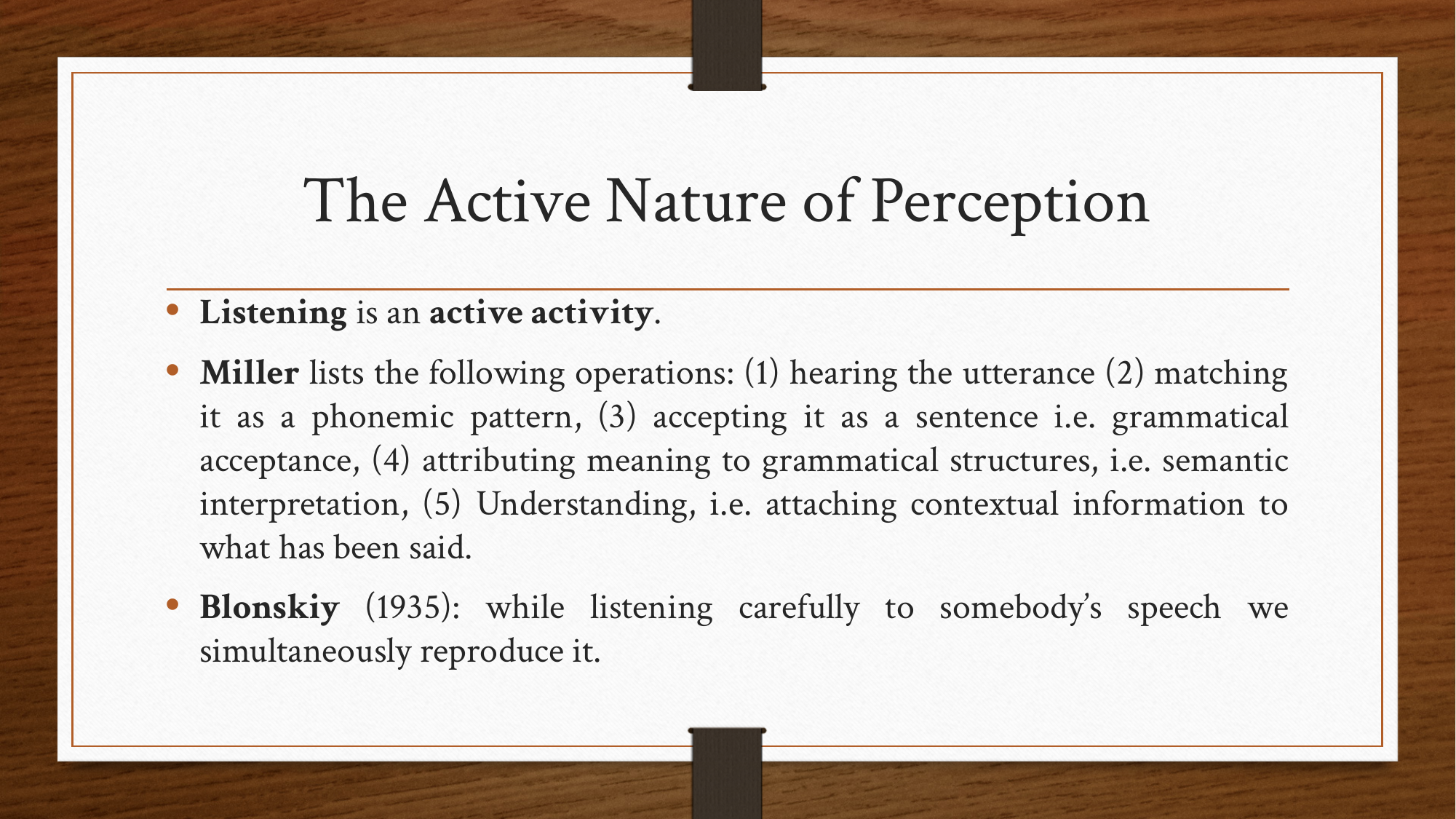

# The Active Nature of Perception
Listening is an active activity.
Miller lists the following operations: (1) hearing the utterance (2) matching it as a phonemic pattern, (3) accepting it as a sentence i.e. grammatical acceptance, (4) attributing meaning to grammatical structures, i.e. semantic interpretation, (5) Understanding, i.e. attaching contextual information to what has been said.
Blonskiy (1935): while listening carefully to somebody’s speech we simultaneously reproduce it.